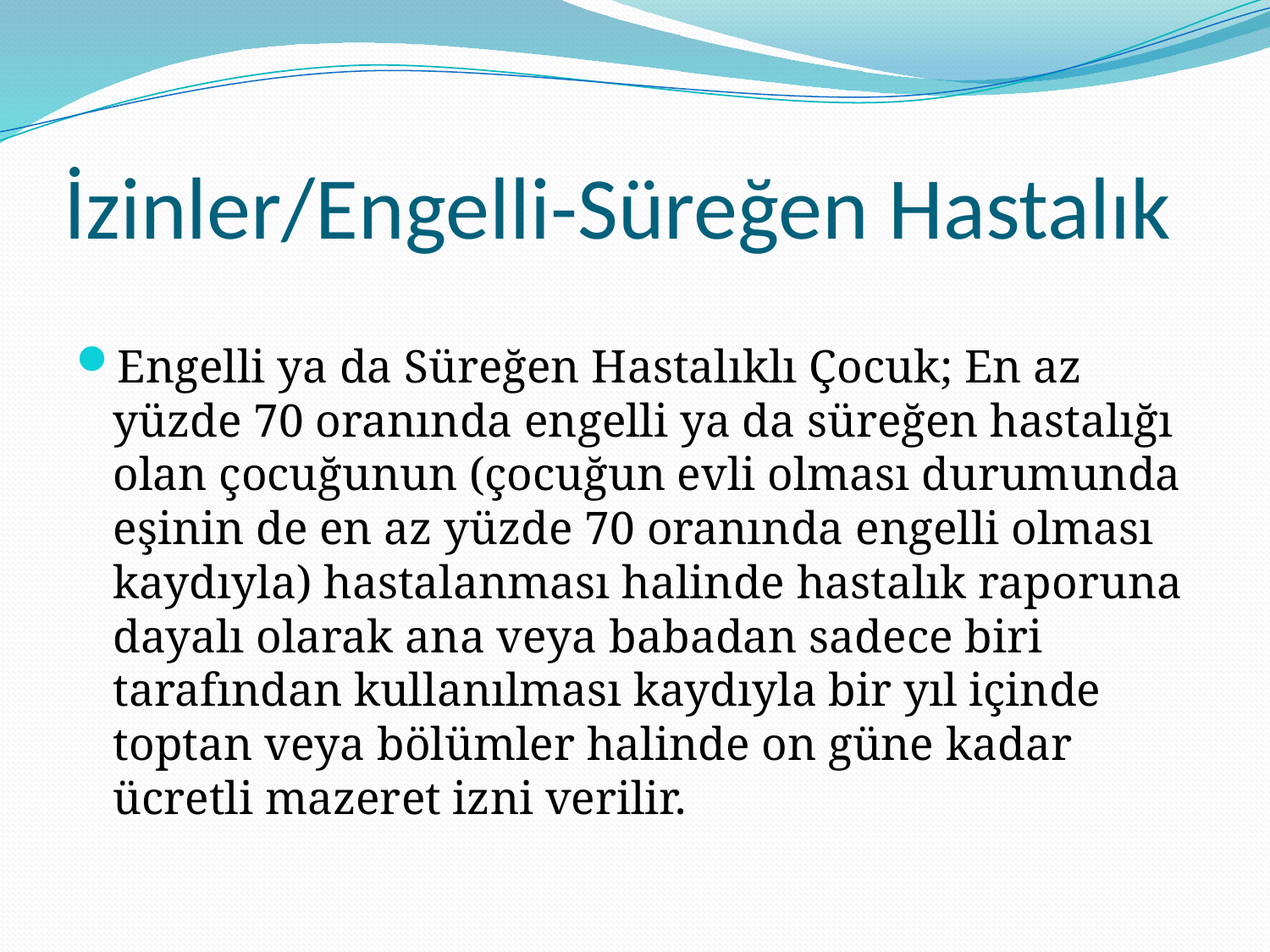

# İzinler/Engelli-Süreğen Hastalık

Engelli ya da Süreğen Hastalıklı Çocuk; En az yüzde 70 oranında engelli ya da süreğen hastalığı olan çocuğunun (çocuğun evli olması durumunda eşinin de en az yüzde 70 oranında engelli olması kaydıyla) hastalanması halinde hastalık raporuna dayalı olarak ana veya babadan sadece biri tarafından kullanılması kaydıyla bir yıl içinde toptan veya bölümler halinde on güne kadar ücretli mazeret izni verilir.